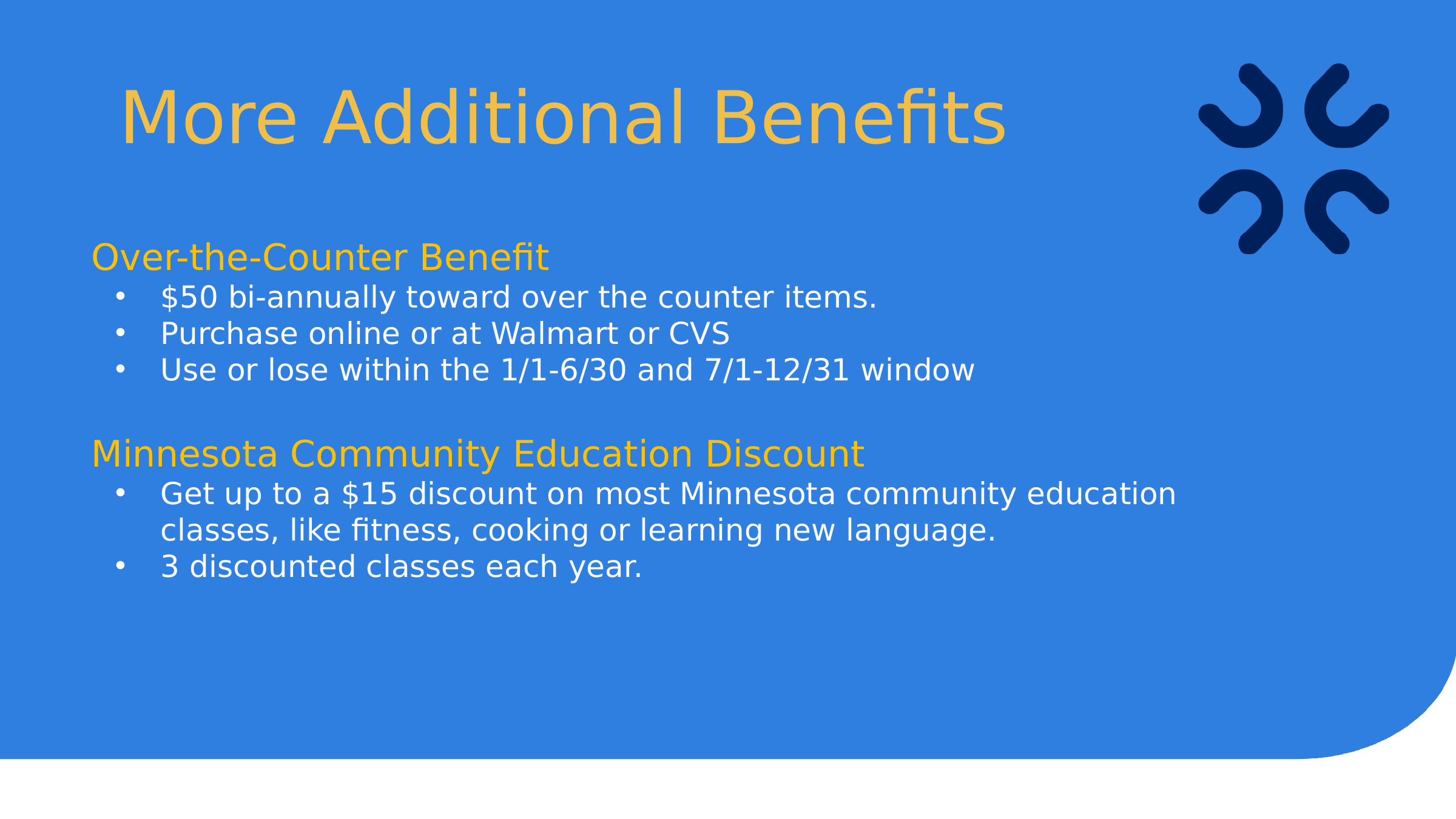

More Additional Benefits

Over-the-Counter Benefit
$50 bi-annually toward over the counter items.
Purchase online or at Walmart or CVS
Use or lose within the 1/1-6/30 and 7/1-12/31 window

Minnesota Community Education Discount
Get up to a $15 discount on most Minnesota community education classes, like fitness, cooking or learning new language.
3 discounted classes each year.